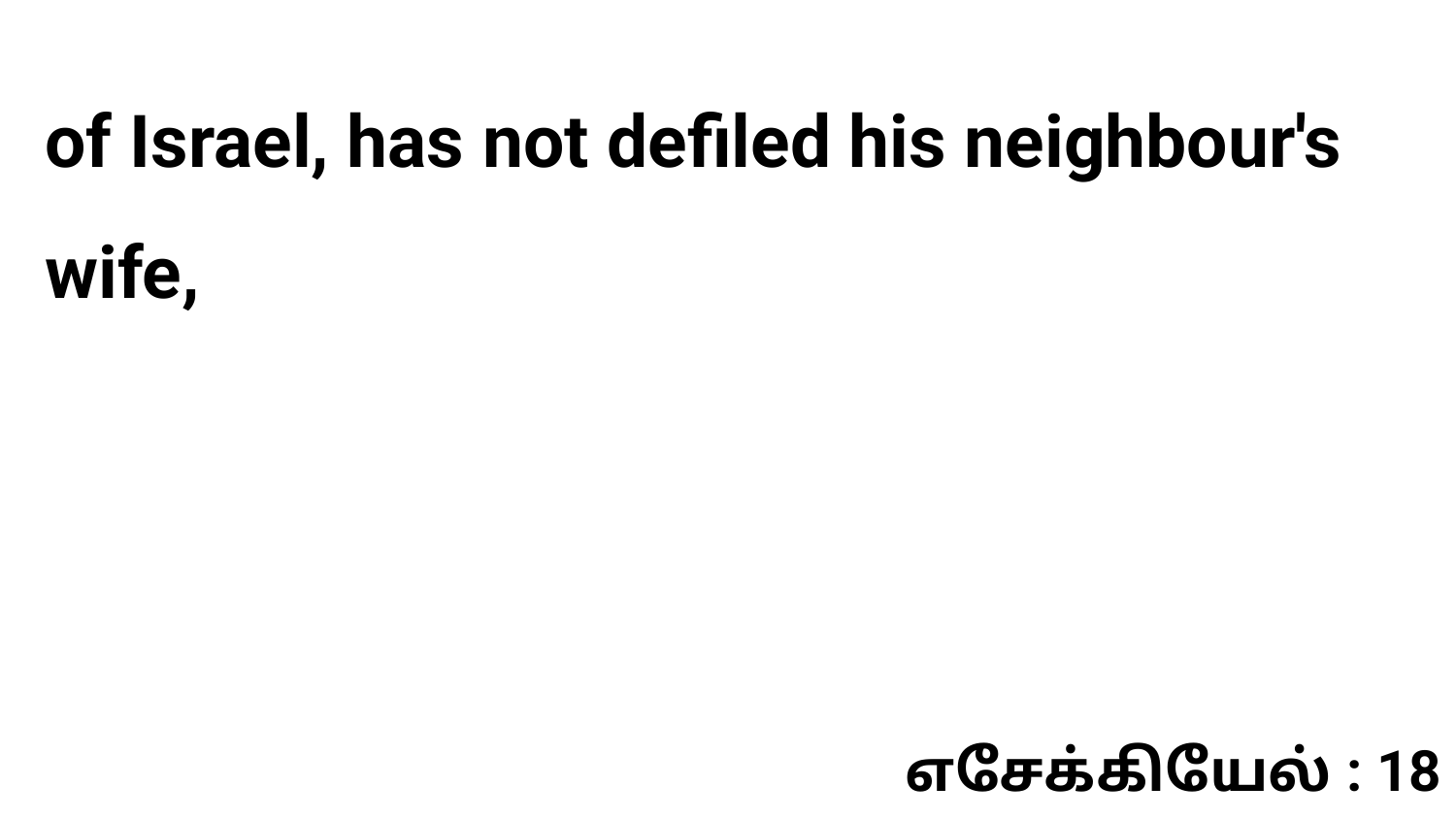

of Israel, has not defiled his neighbour's wife,
எசேக்கியேல் : 18